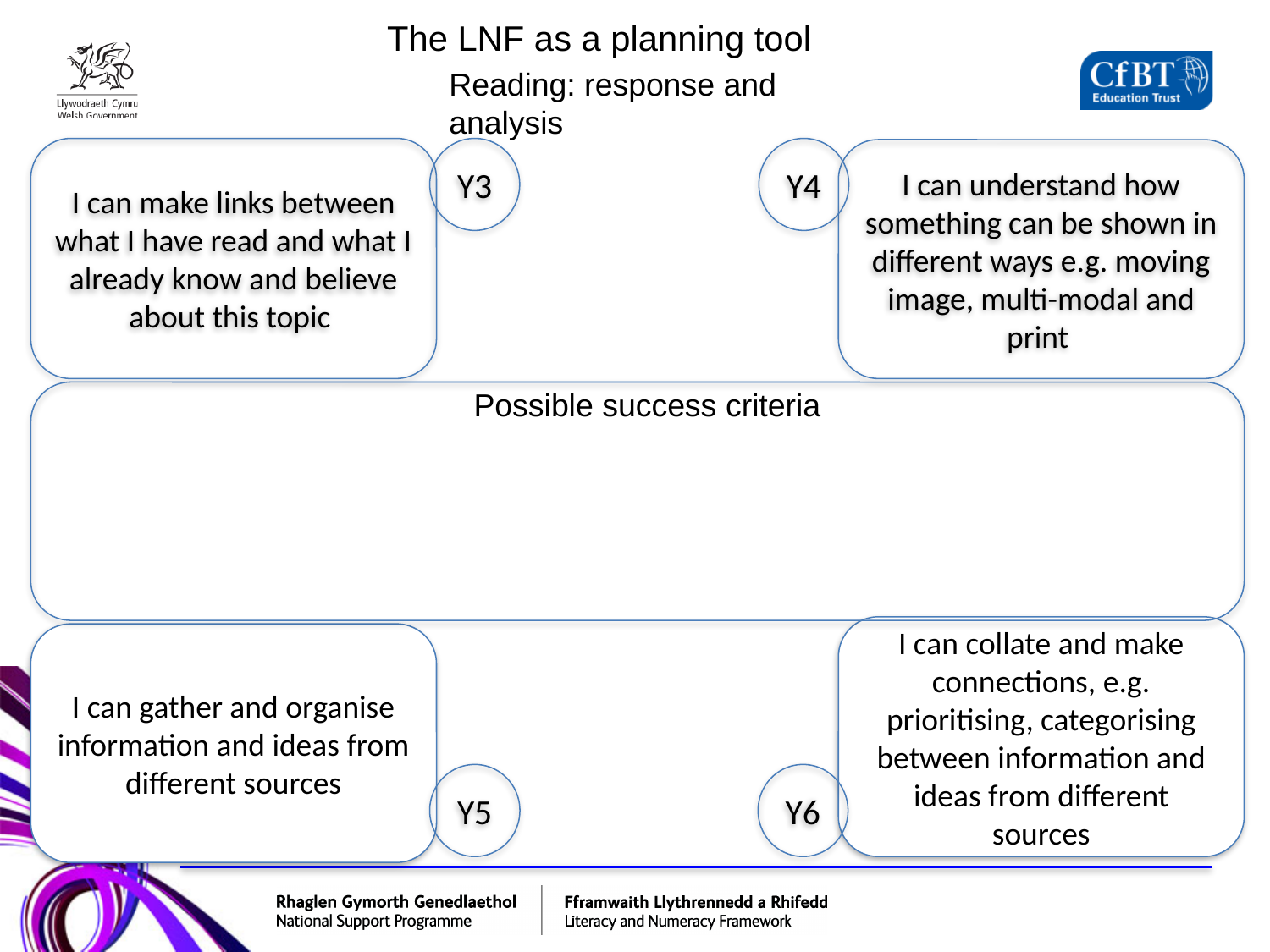

The LNF as a planning tool
Reading: response and analysis
I can make links between what I have read and what I already know and believe about this topic
Y3
Y4
I can understand how something can be shown in different ways e.g. moving image, multi-modal and print
Possible success criteria

I can collate and make connections, e.g. prioritising, categorising between information and ideas from different sources
I can gather and organise information and ideas from different sources
Y5
Y6